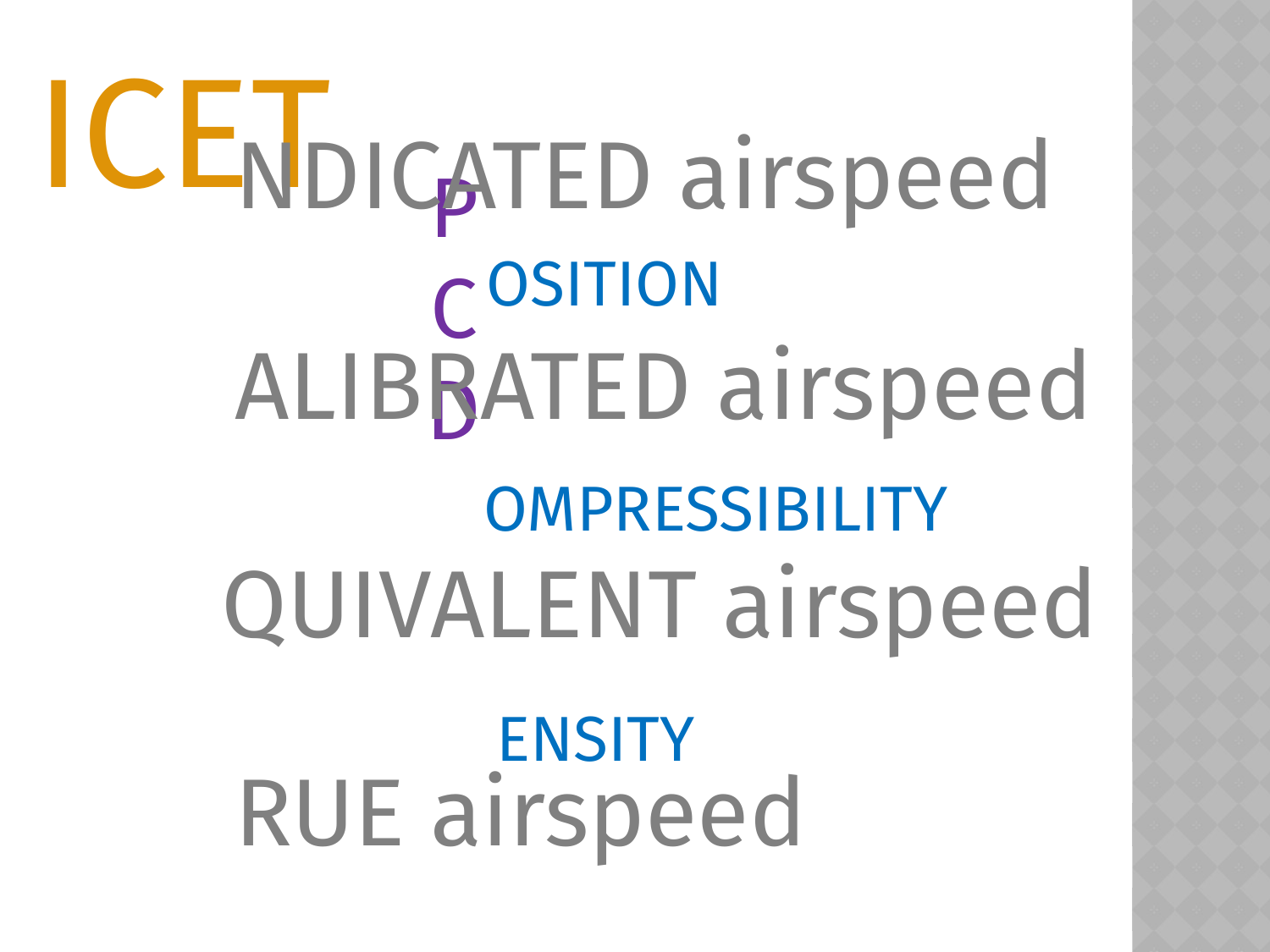

ICET
NDICATED airspeed
P C D
OSITION
ALIBRATED airspeed
OMPRESSIBILITY
QUIVALENT airspeed
ENSITY
RUE airspeed